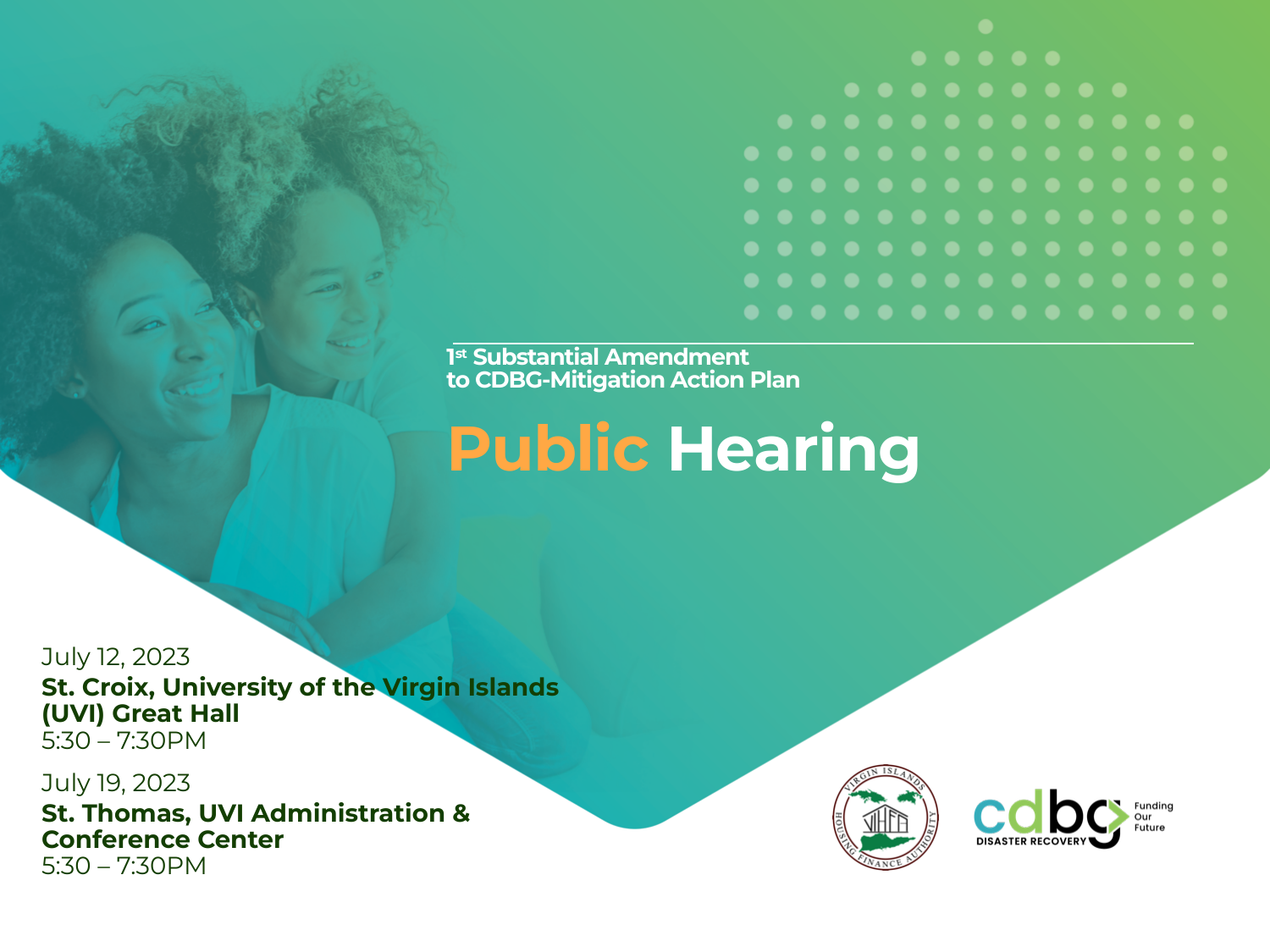

# 1st Substantial Amendment to CDBG-Mitigation Action Plan Public Hearing
July 12, 2023
St. Croix, University of the Virgin Islands (UVI) Great Hall
5:30 – 7:30PM
July 19, 2023
St. Thomas, UVI Administration & Conference Center
5:30 – 7:30PM